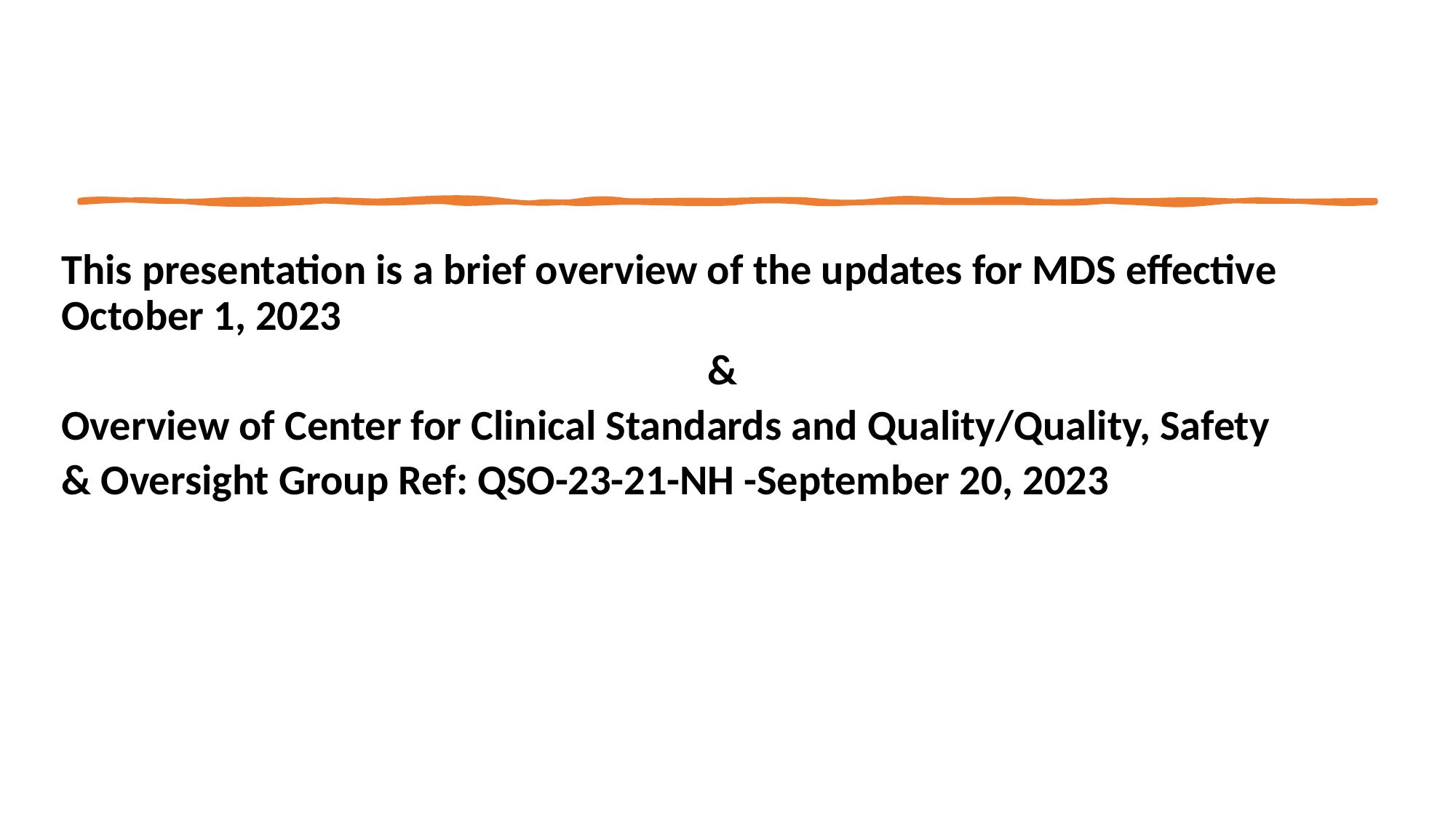

This presentation is a brief overview of the updates for MDS effective October 1, 2023
                                                                   &
Overview of Center for Clinical Standards and Quality/Quality, Safety
& Oversight Group Ref: QSO-23-21-NH -September 20, 2023